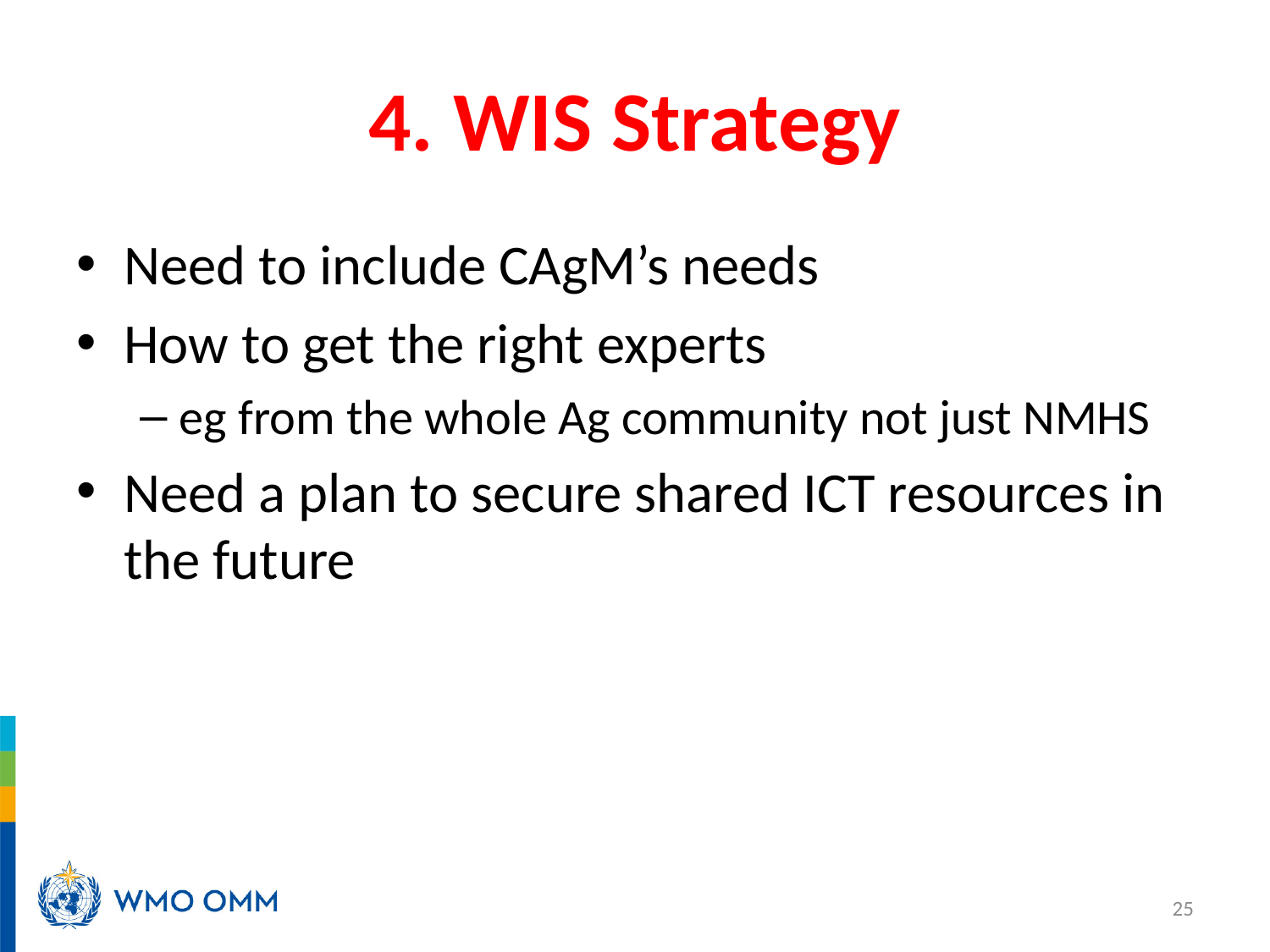

# 4. WIS Strategy
Need to include CAgM’s needs
How to get the right experts
eg from the whole Ag community not just NMHS
Need a plan to secure shared ICT resources in the future
25